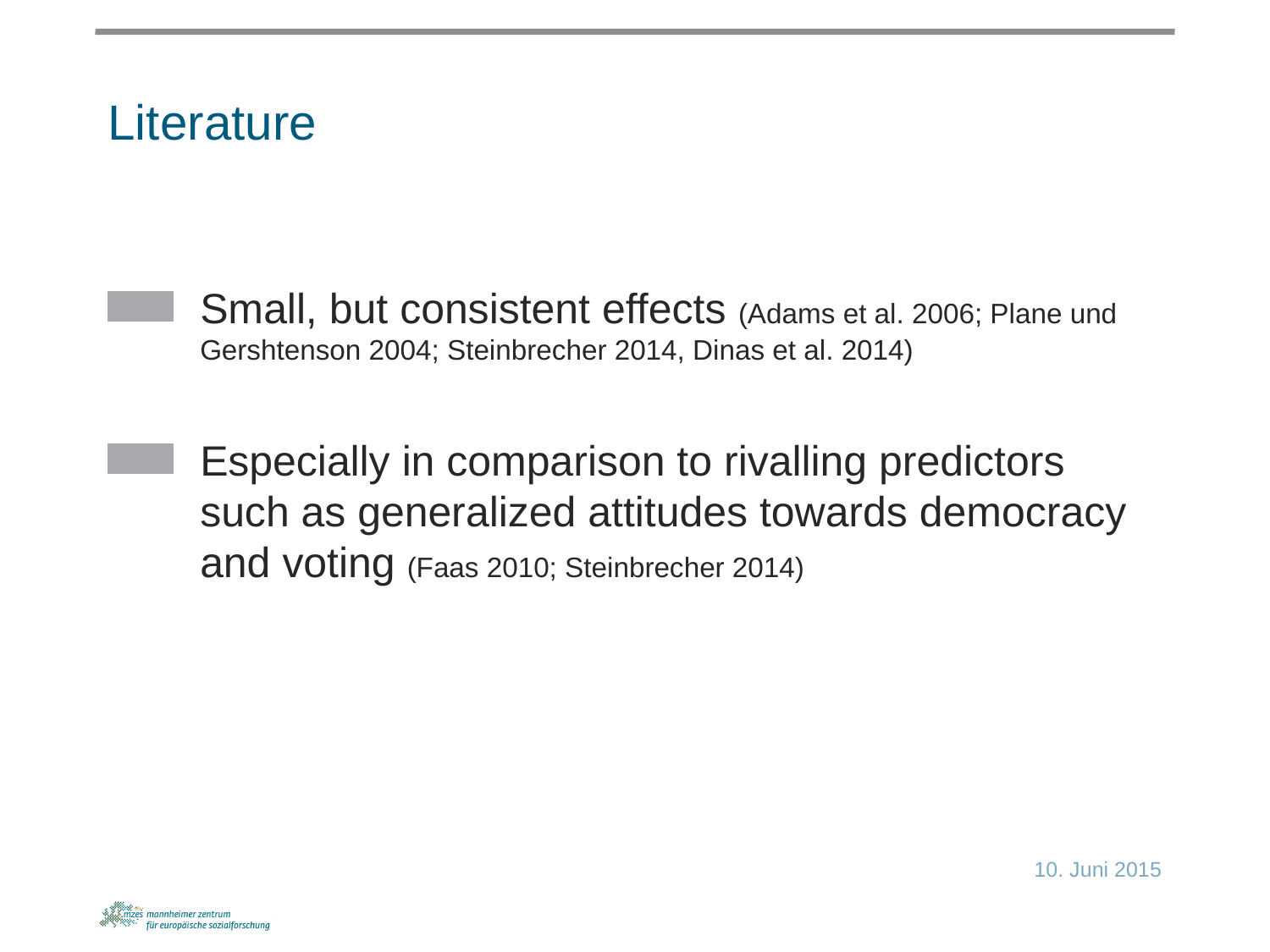

# Literature
Small, but consistent effects (Adams et al. 2006; Plane und Gershtenson 2004; Steinbrecher 2014, Dinas et al. 2014)

Especially in comparison to rivalling predictors such as generalized attitudes towards democracy and voting (Faas 2010; Steinbrecher 2014)

10. Juni 2015